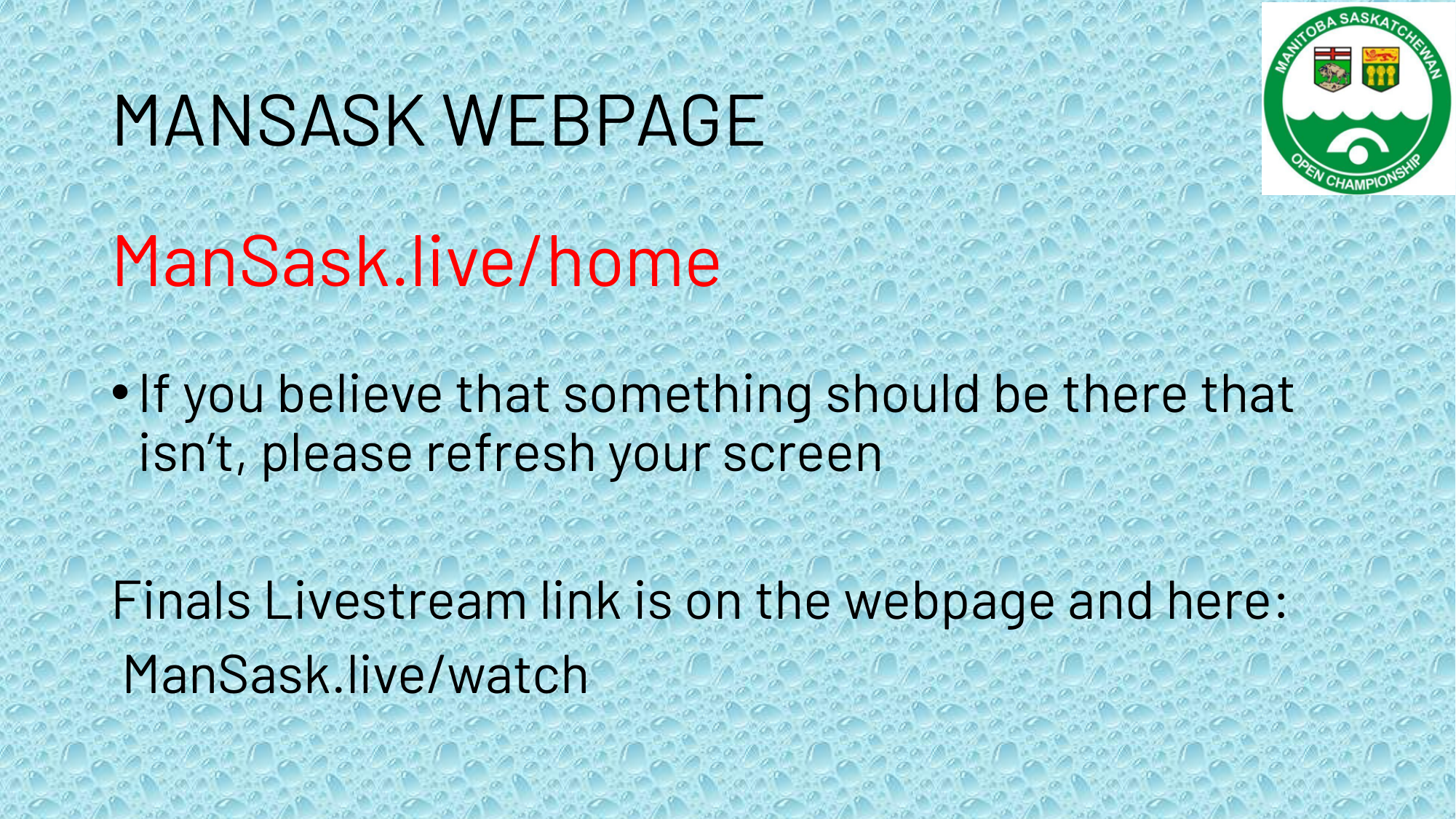

# MANSASK WEBPAGE
ManSask.live/home

If you believe that something should be there that isn’t, please refresh your screen

Finals Livestream link is on the webpage and here:
 ManSask.live/watch